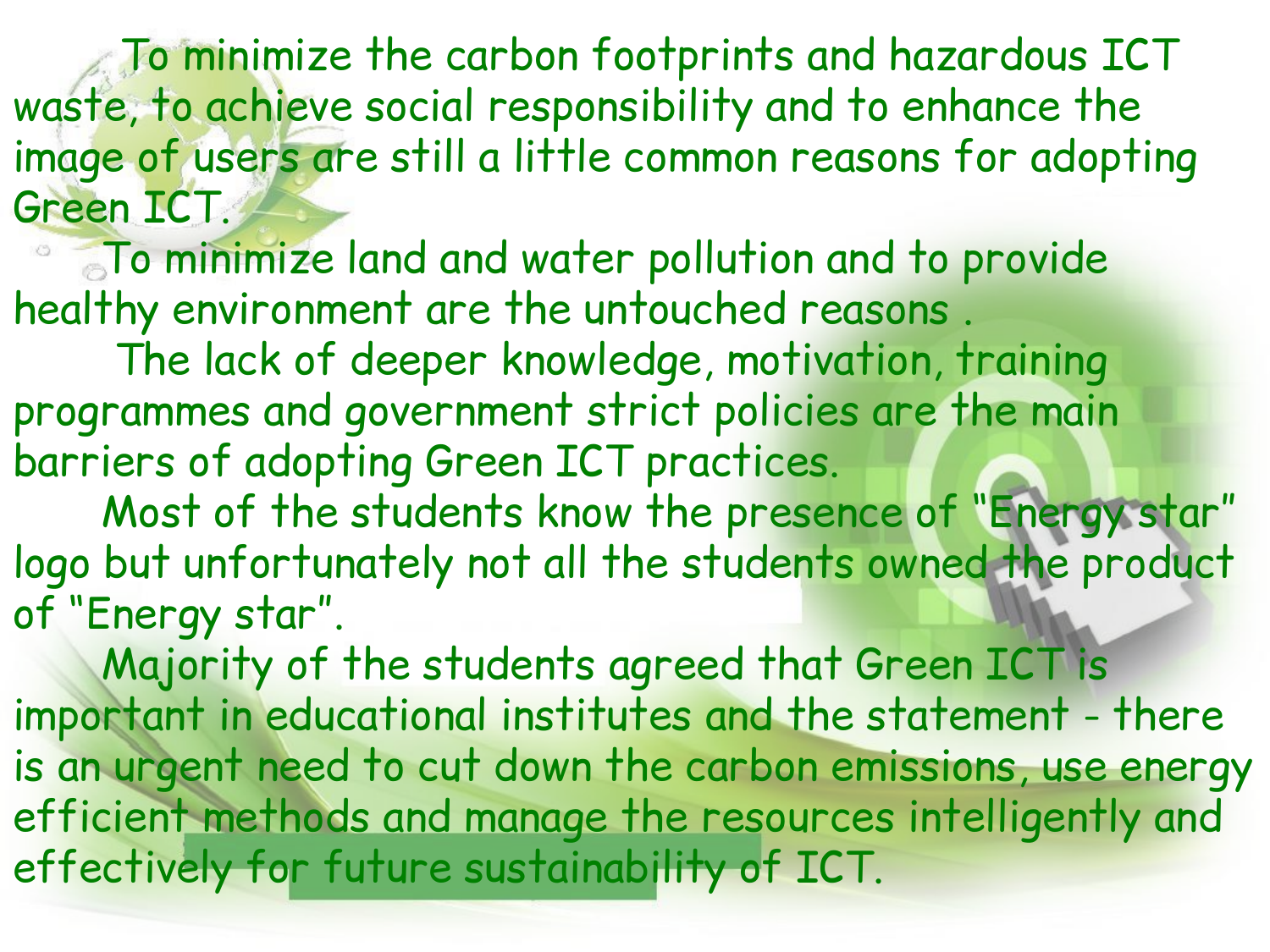

# To minimize the carbon footprints and hazardous ICT waste, to achieve social responsibility and to enhance the image of users are still a little common reasons for adopting Green ICT. To minimize land and water pollution and to provide healthy environment are the untouched reasons . The lack of deeper knowledge, motivation, training programmes and government strict policies are the main barriers of adopting Green ICT practices. Most of the students know the presence of “Energy star” logo but unfortunately not all the students owned the product of “Energy star”. Majority of the students agreed that Green ICT is important in educational institutes and the statement - there is an urgent need to cut down the carbon emissions, use energy efficient methods and manage the resources intelligently and effectively for future sustainability of ICT.